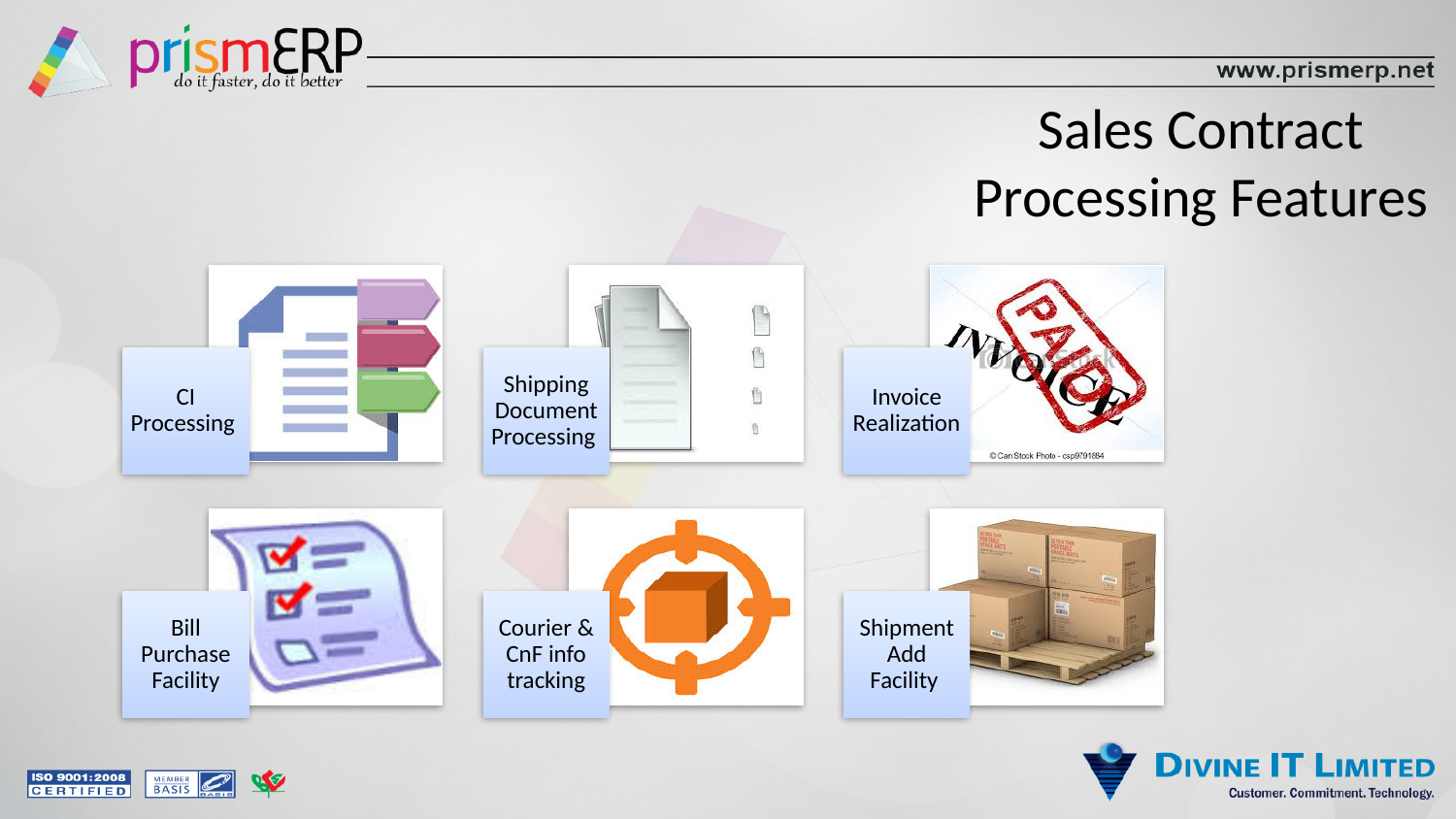

Sales Contract Processing Features
CI Processing
Shipping Document Processing
Invoice Realization
Bill Purchase Facility
Courier & CnF info tracking
Shipment Add Facility
15